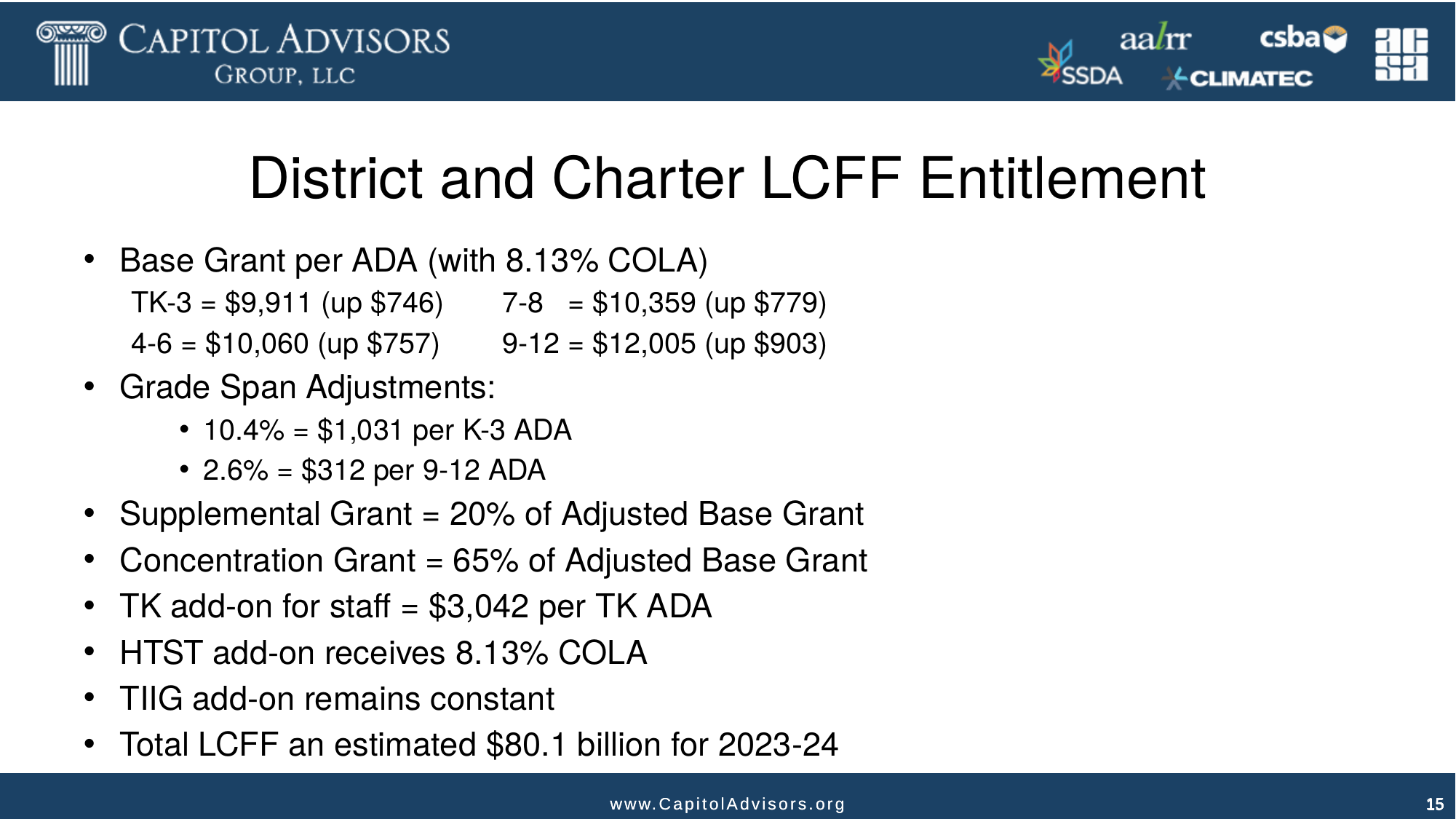

# District and Charter LCFF Entitlement
Base Grant per ADA (with 8.13% COLA)
	TK-3 = $9,911 (up $746) 	7-8   = $10,359 (up $779)
	4-6 = $10,060 (up $757)	9-12 = $12,005 (up $903)
Grade Span Adjustments:
10.4% = $1,031 per K-3 ADA
2.6% = $312 per 9-12 ADA
Supplemental Grant = 20% of Adjusted Base Grant
Concentration Grant = 65% of Adjusted Base Grant
TK add-on for staff = $3,042 per TK ADA
HTST add-on receives 8.13% COLA
TIIG add-on remains constant
Total LCFF an estimated $80.1 billion for 2023-24

15